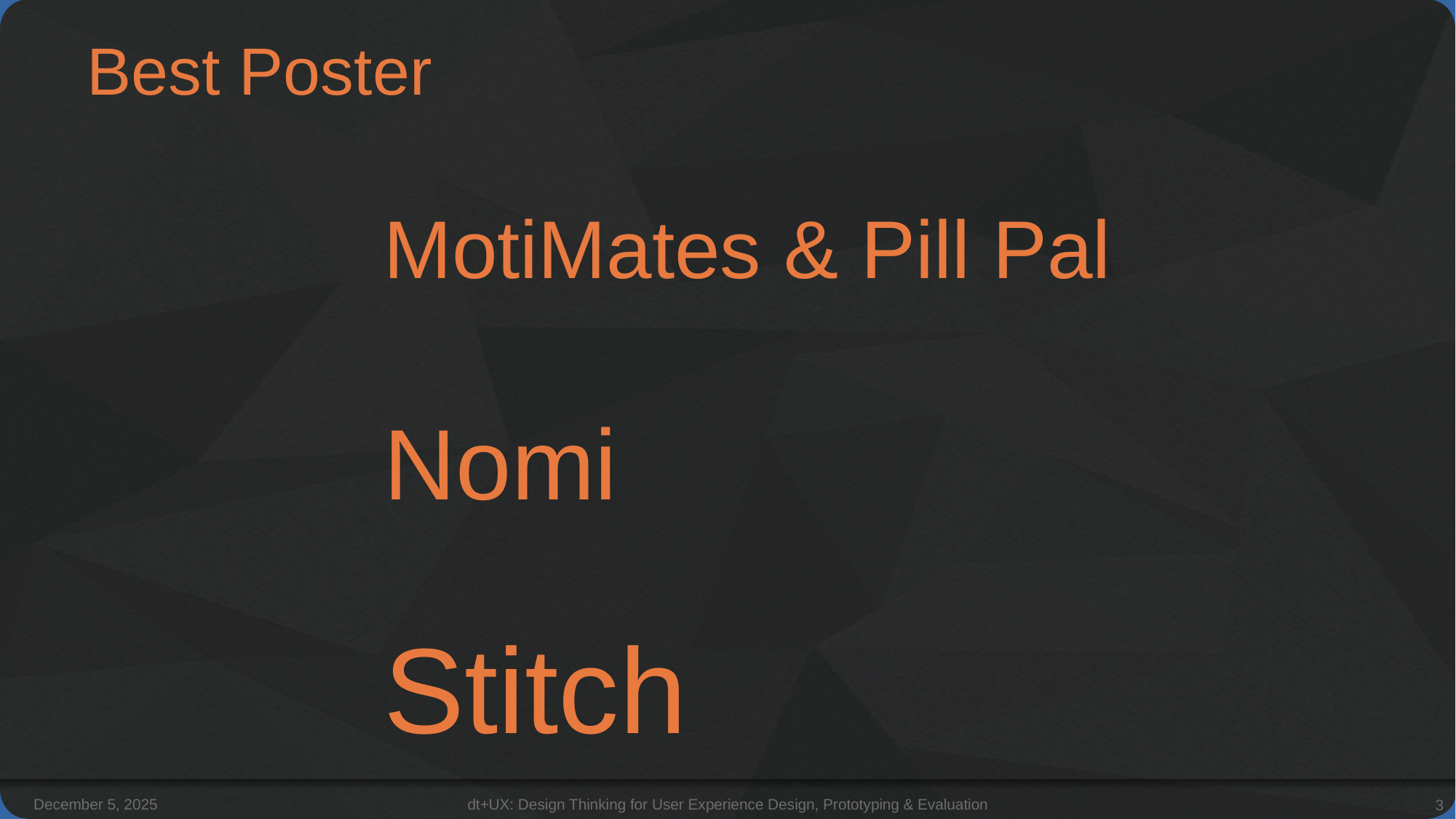

# Best Poster
	MotiMates & Pill Pal

	Nomi

	Stitch

December 5, 2025
dt+UX: Design Thinking for User Experience Design, Prototyping & Evaluation
3